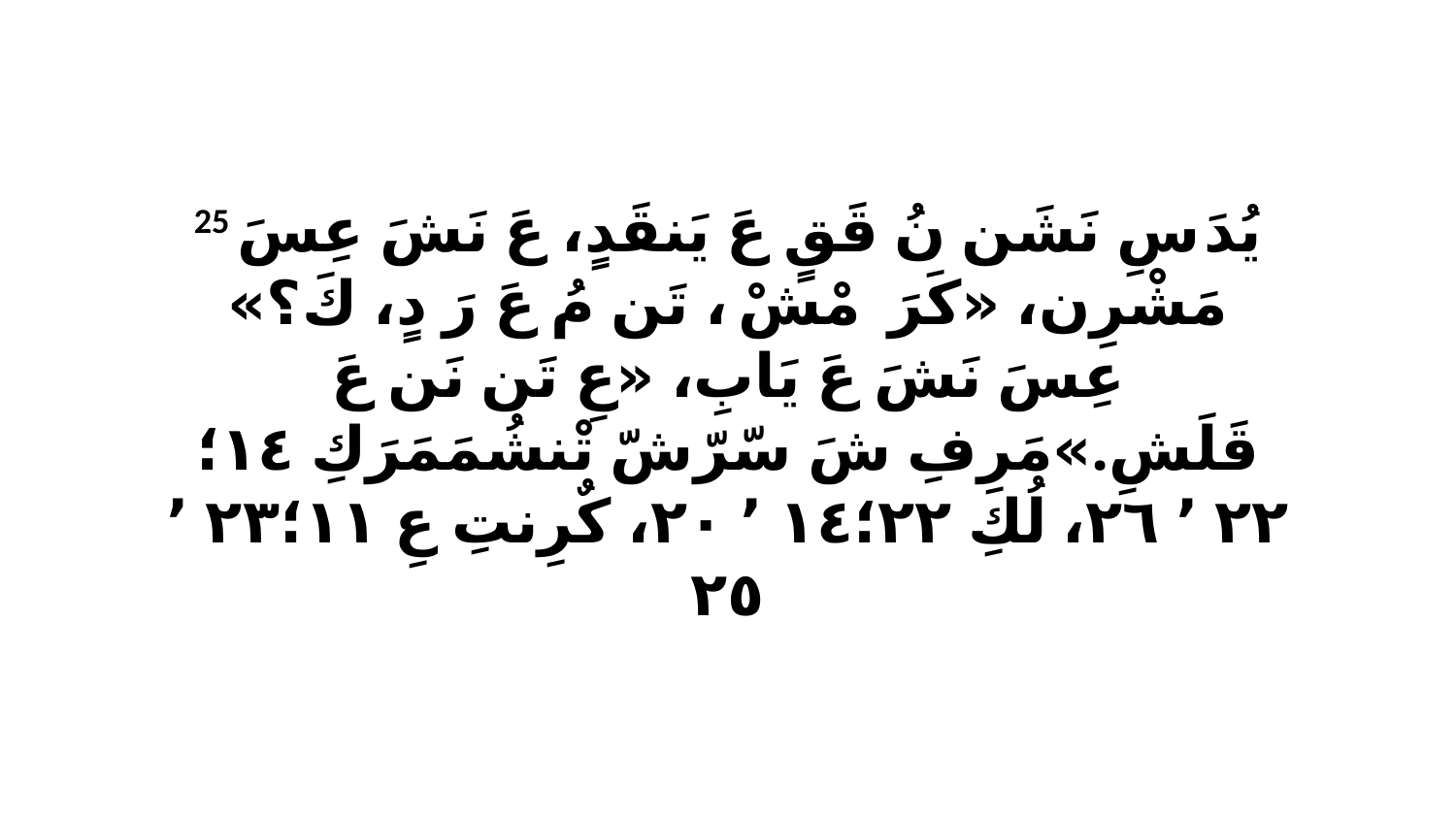

25 يُدَ سِ نَشَن نُ قَقٍ عَ يَنقَدٍ، عَ نَشَ عِسَ مَشْرِن، «كَرَ مْشْ، ﭑ تَن مُ عَ رَ دٍ، كَ؟» عِسَ نَشَ عَ يَابِ، «عِ تَن نَن عَ قَلَشِ.»مَرِفِ شَ سّرّشّ تْنشُمَمَرَكِ ١٤‏؛٢٢ ٬ ٢٦، لُكِ ٢٢‏؛١٤ ٬ ٢٠، كٌرِنتِ عِ ١١‏؛٢٣ ٬ ٢٥